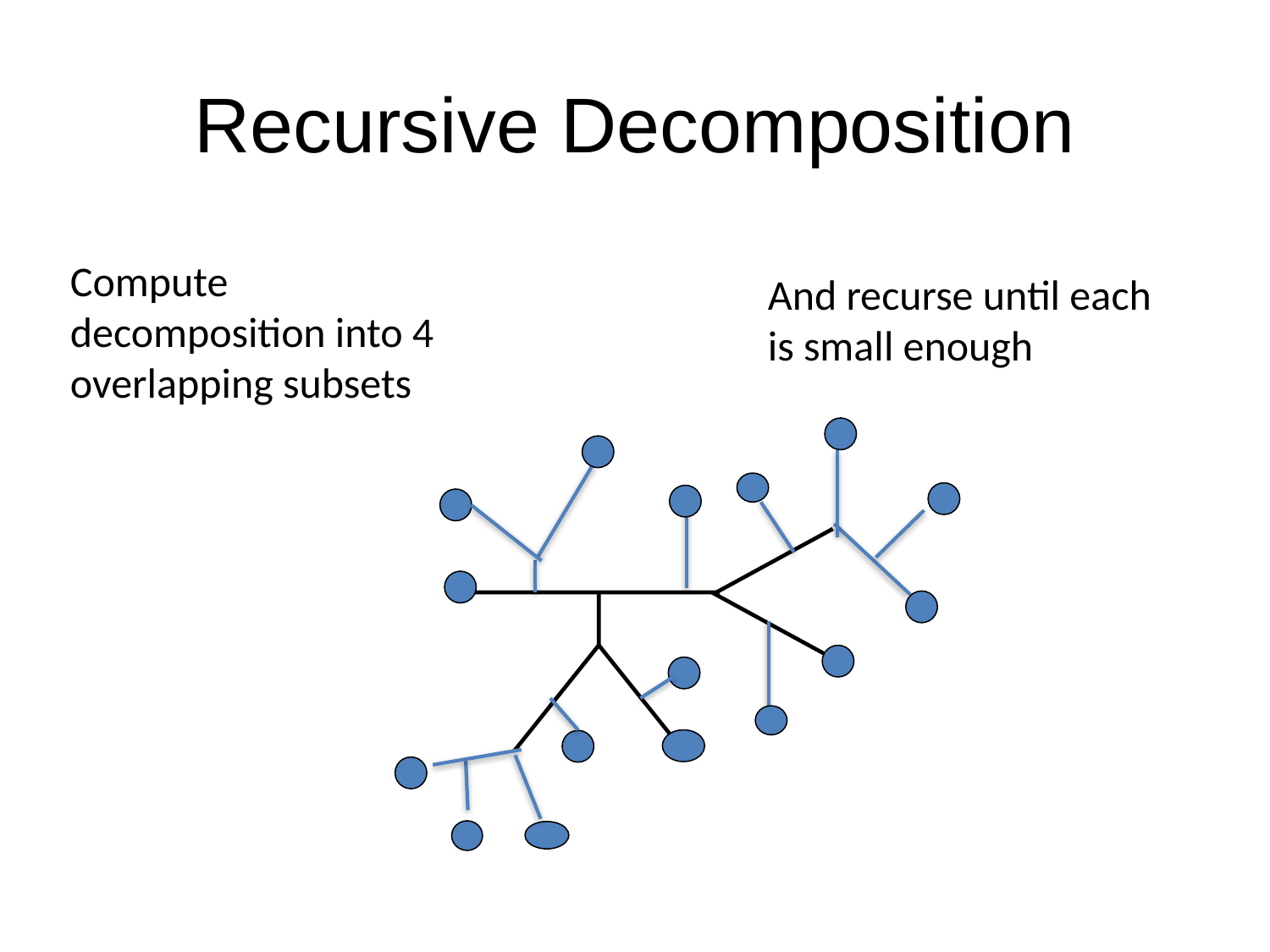

# Recursive Decomposition
Compute decomposition into 4 overlapping subsets
And recurse until each
is small enough